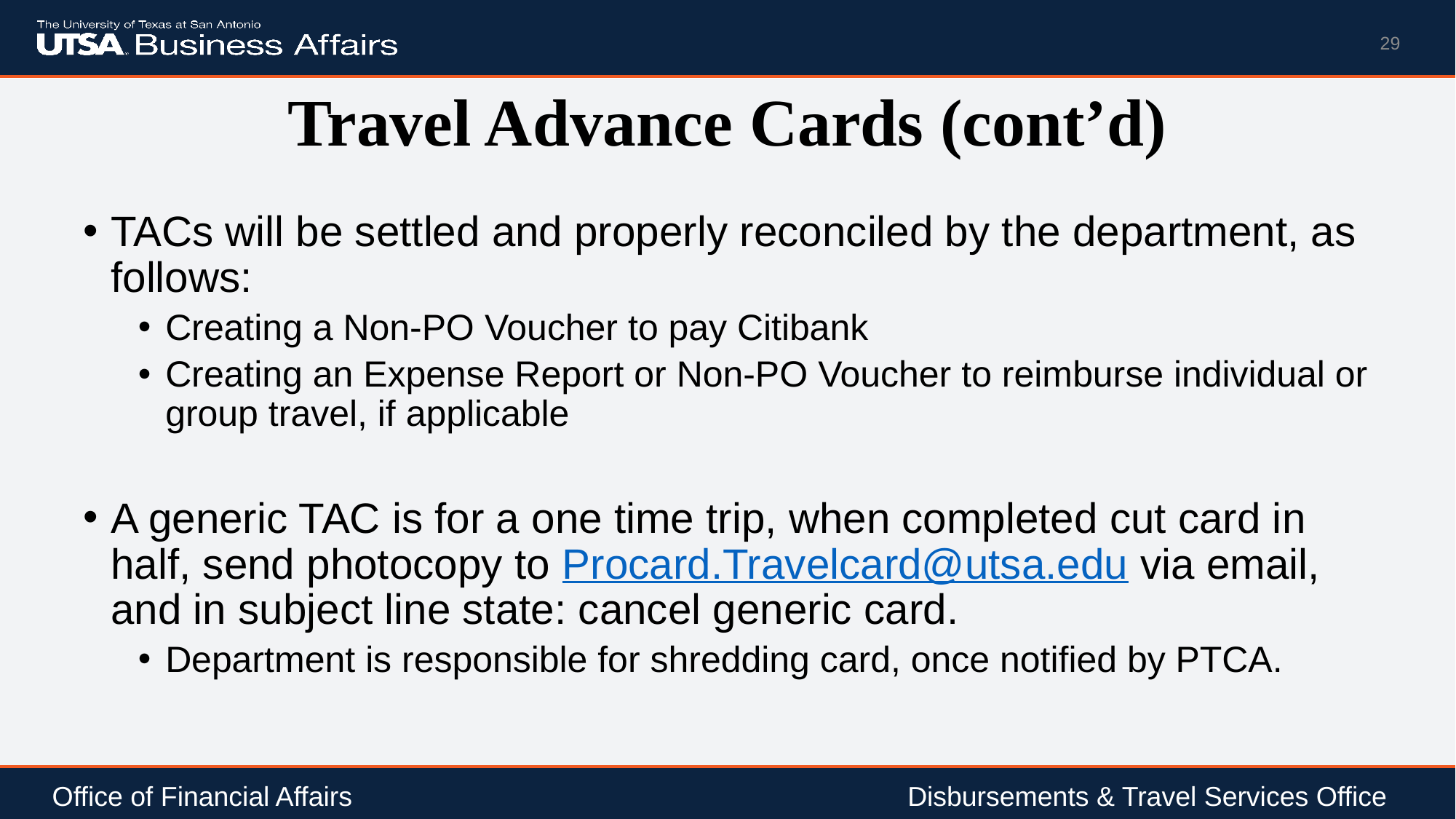

29
# Travel Advance Cards (cont’d)

TACs will be settled and properly reconciled by the department, as follows:
Creating a Non-PO Voucher to pay Citibank
Creating an Expense Report or Non-PO Voucher to reimburse individual or group travel, if applicable

A generic TAC is for a one time trip, when completed cut card in half, send photocopy to Procard.Travelcard@utsa.edu via email, and in subject line state: cancel generic card.
Department is responsible for shredding card, once notified by PTCA.

Office of Financial Affairs				   	            Disbursements & Travel Services Office